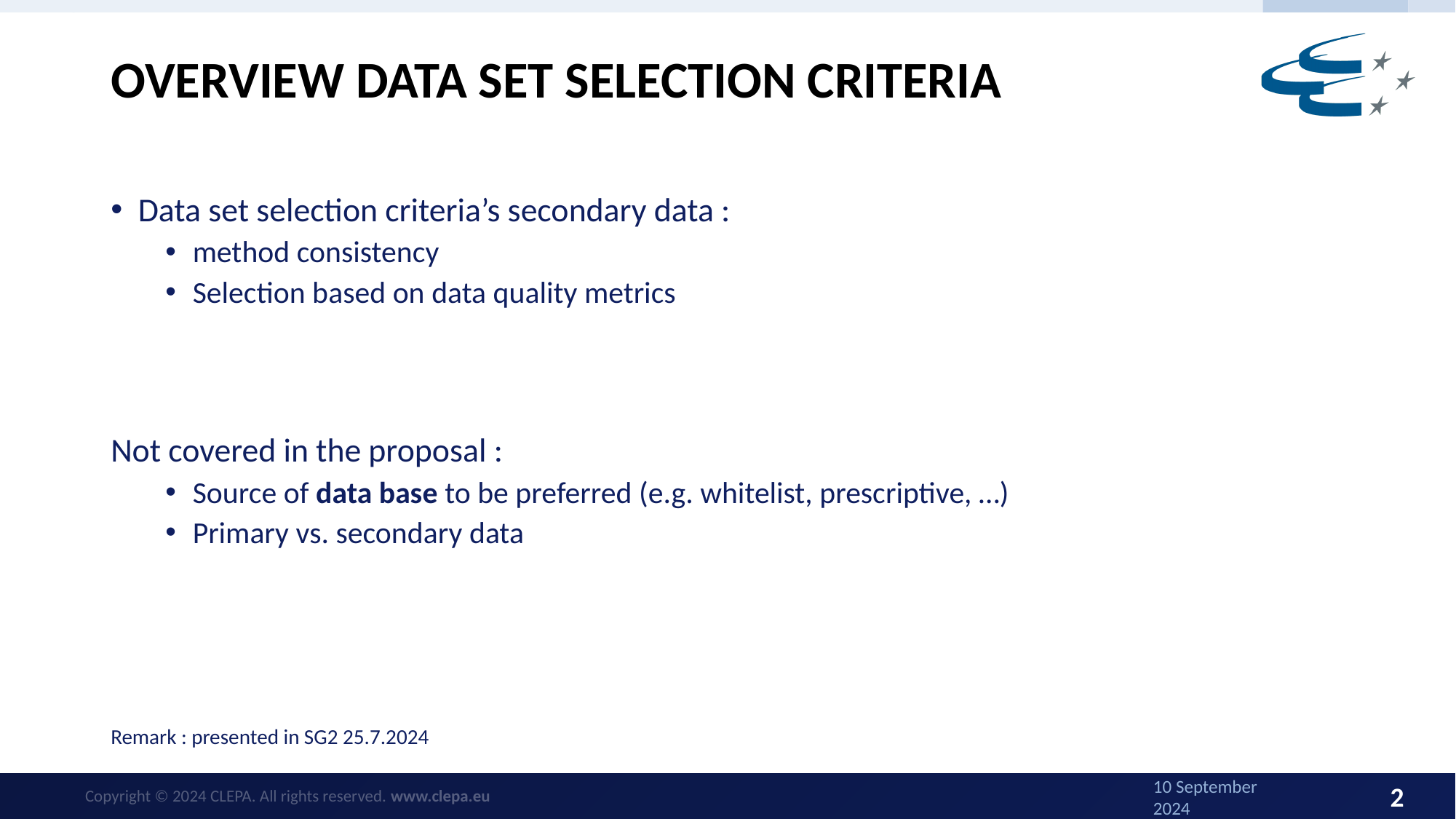

# Overview data set selection criteria
Data set selection criteria’s secondary data :
method consistency
Selection based on data quality metrics

Not covered in the proposal :
Source of data base to be preferred (e.g. whitelist, prescriptive, …)
Primary vs. secondary data

Remark : presented in SG2 25.7.2024

2
10 September 2024